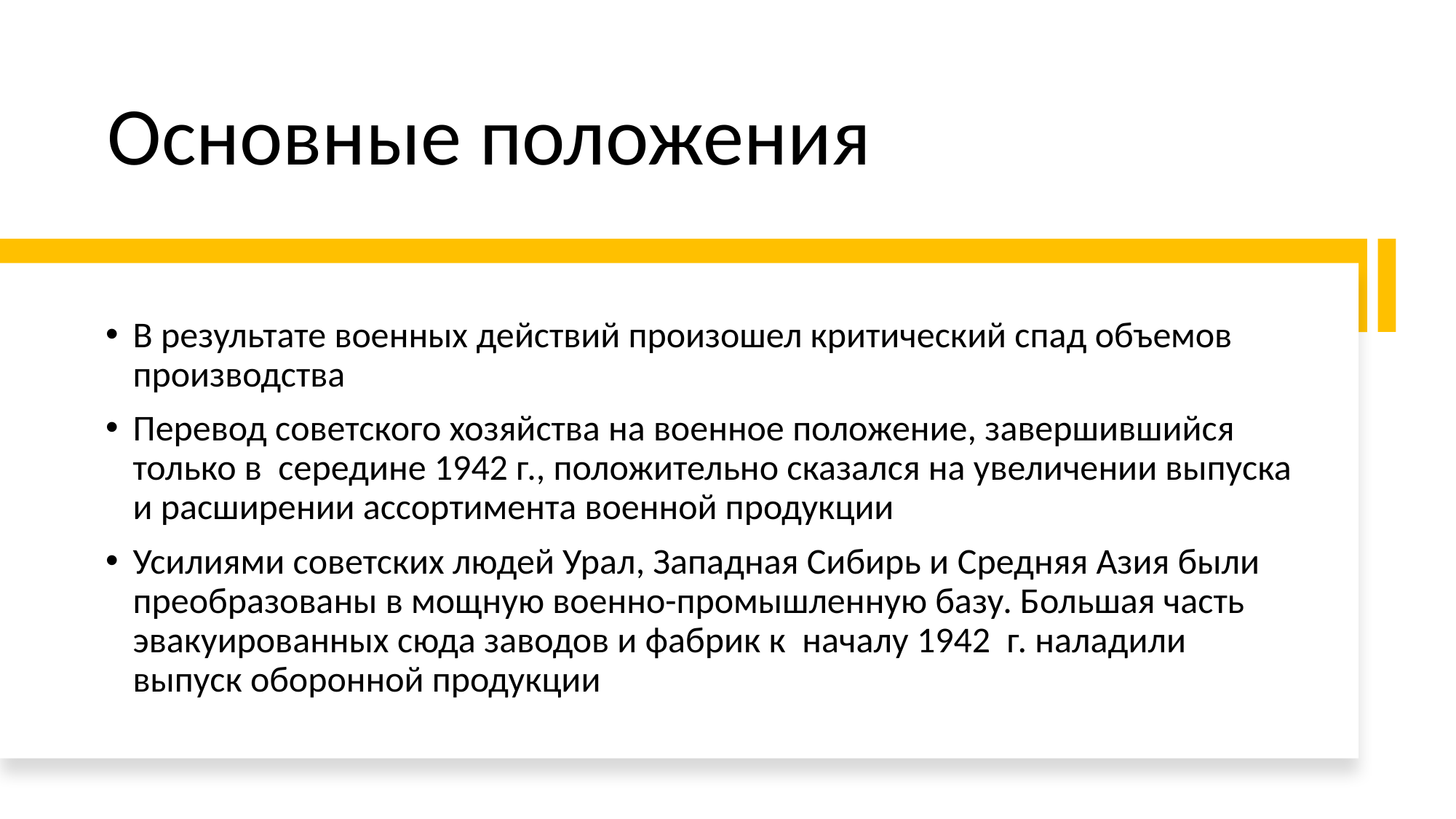

# Основные положения

В результате военных действий произошел критический спад объемов производства
Перевод советского хозяйства на военное положение, завершившийся только в  середине 1942 г., положительно сказался на увеличении выпуска и расширении ассортимента военной продукции
Усилиями советских людей Урал, Западная Сибирь и Средняя Азия были преобразованы в мощную военно-промышленную базу. Большая часть эвакуированных сюда заводов и фабрик к  началу 1942  г. наладили выпуск оборонной продукции